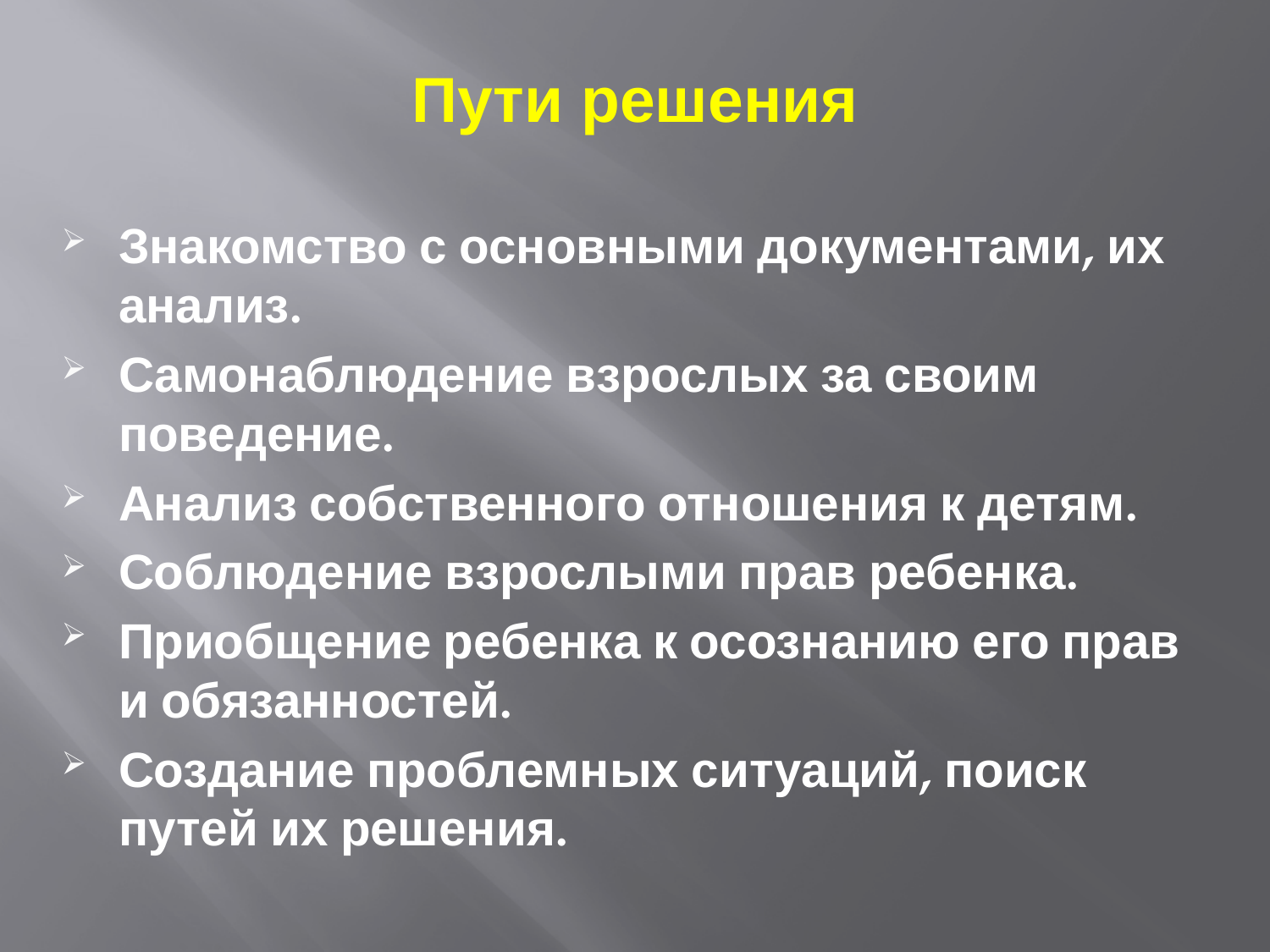

# Пути решения
Знакомство с основными документами, их анализ.
Самонаблюдение взрослых за своим поведение.
Анализ собственного отношения к детям.
Соблюдение взрослыми прав ребенка.
Приобщение ребенка к осознанию его прав и обязанностей.
Создание проблемных ситуаций, поиск путей их решения.